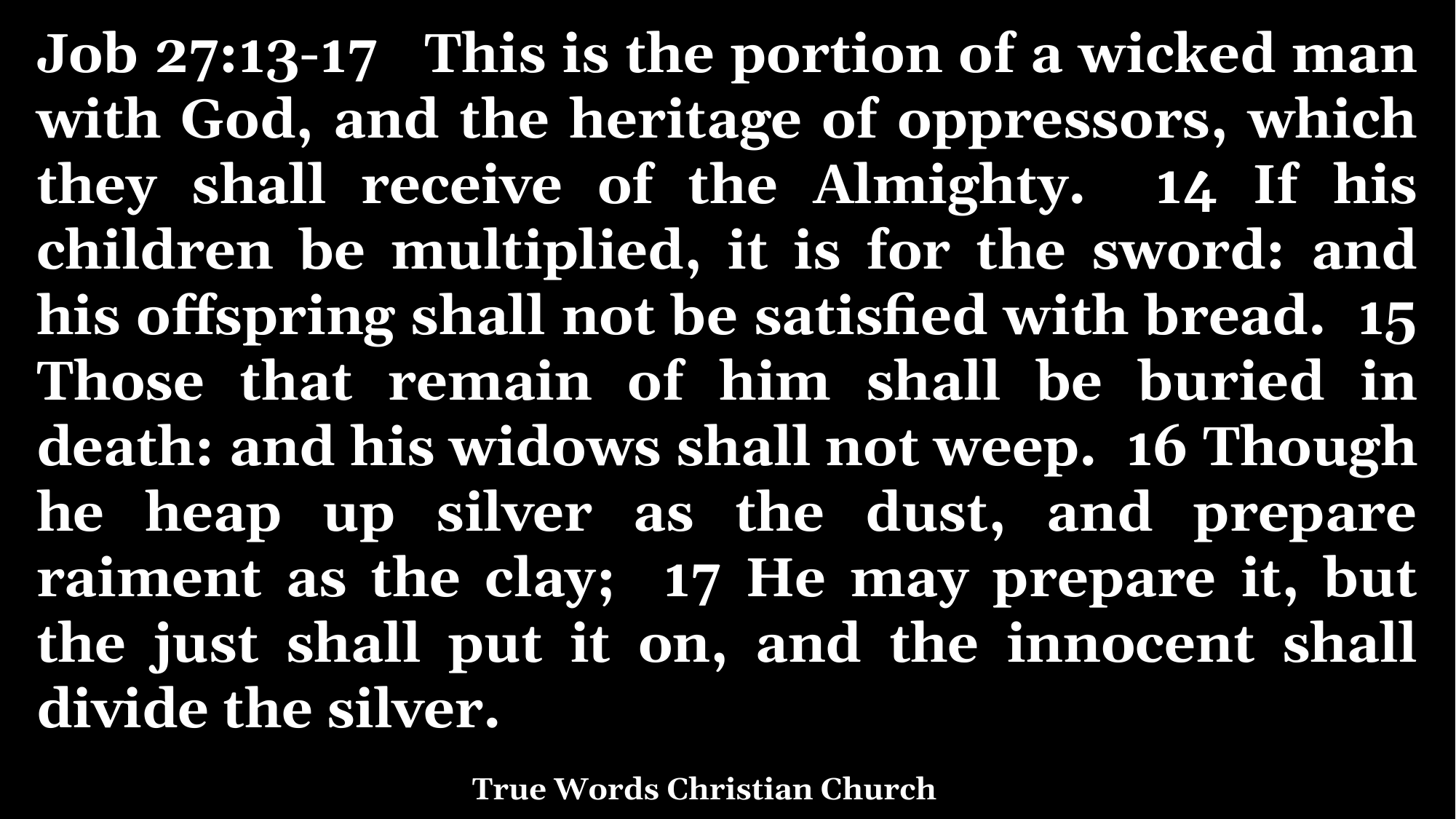

Job 27:13-17   This is the portion of a wicked man with God, and the heritage of oppressors, which they shall receive of the Almighty.  14 If his children be multiplied, it is for the sword: and his offspring shall not be satisfied with bread.  15 Those that remain of him shall be buried in death: and his widows shall not weep.  16 Though he heap up silver as the dust, and prepare raiment as the clay;  17 He may prepare it, but the just shall put it on, and the innocent shall divide the silver.
True Words Christian Church